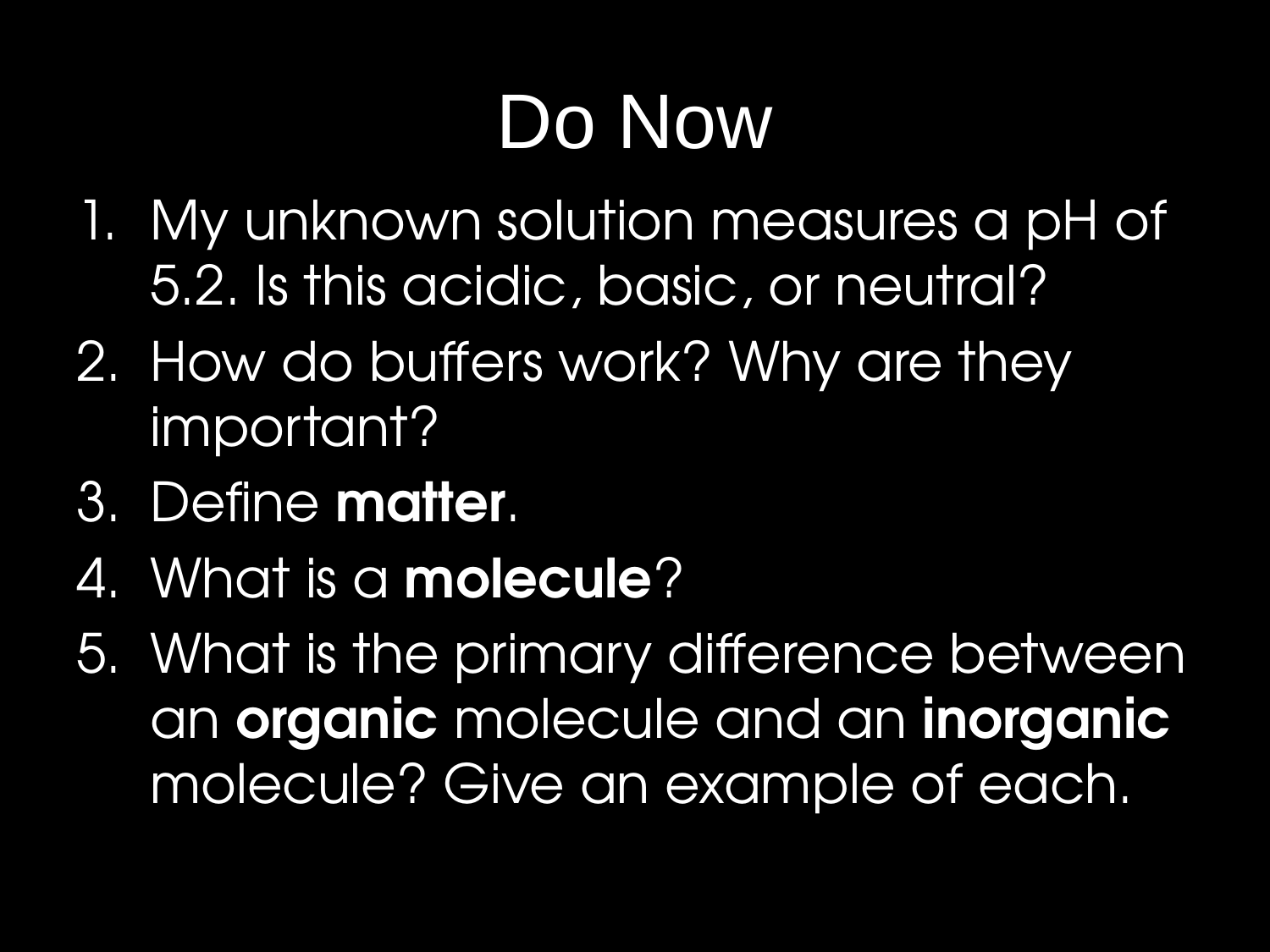

# Do Now
My unknown solution measures a pH of 5.2. Is this acidic, basic, or neutral?
How do buffers work? Why are they important?
Define matter.
What is a molecule?
What is the primary difference between an organic molecule and an inorganic molecule? Give an example of each.